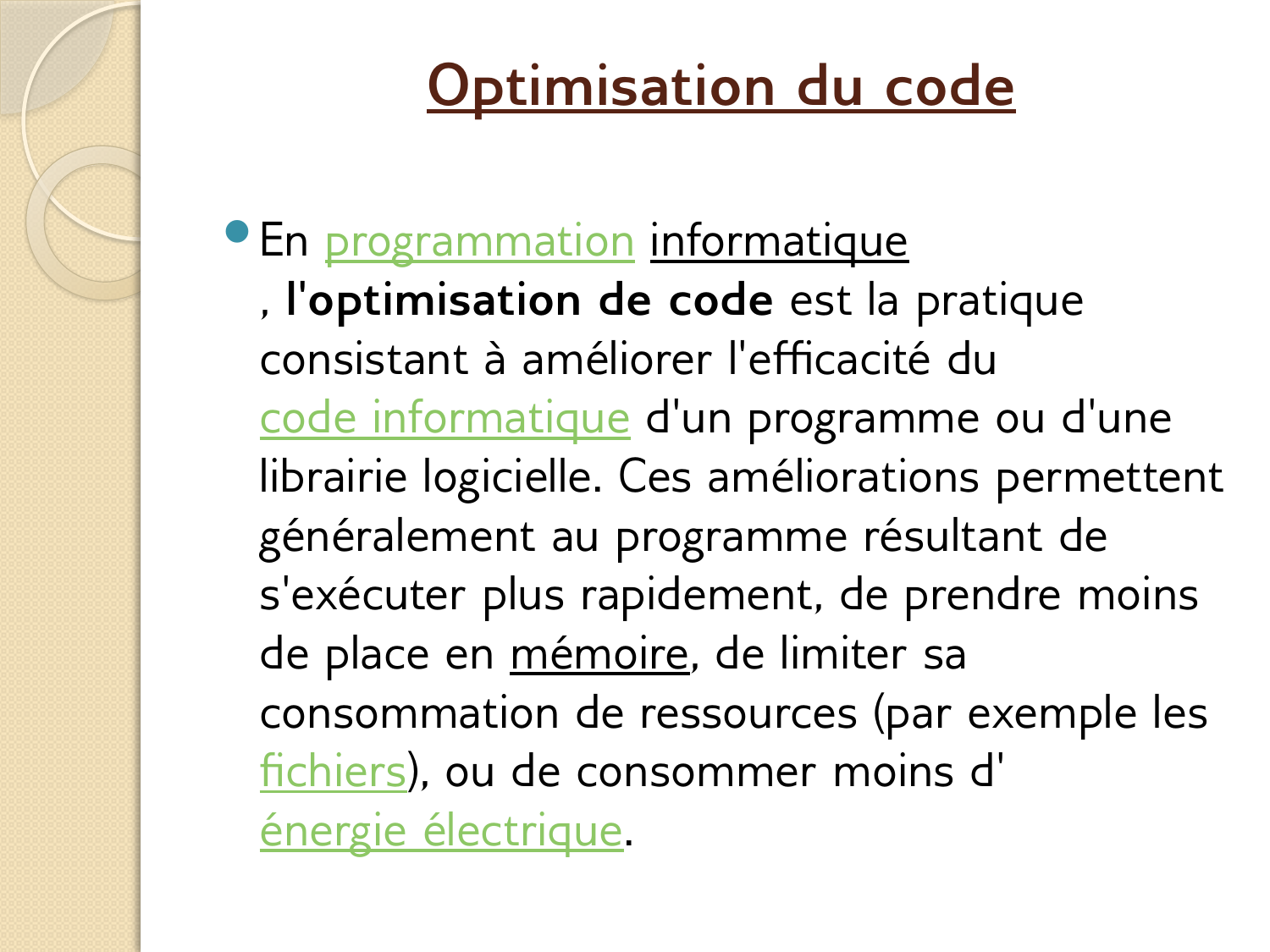

# Optimisation du code
En programmation informatique, l'optimisation de code est la pratique consistant à améliorer l'efficacité du code informatique d'un programme ou d'une librairie logicielle. Ces améliorations permettent généralement au programme résultant de s'exécuter plus rapidement, de prendre moins de place en mémoire, de limiter sa consommation de ressources (par exemple les fichiers), ou de consommer moins d'énergie électrique.